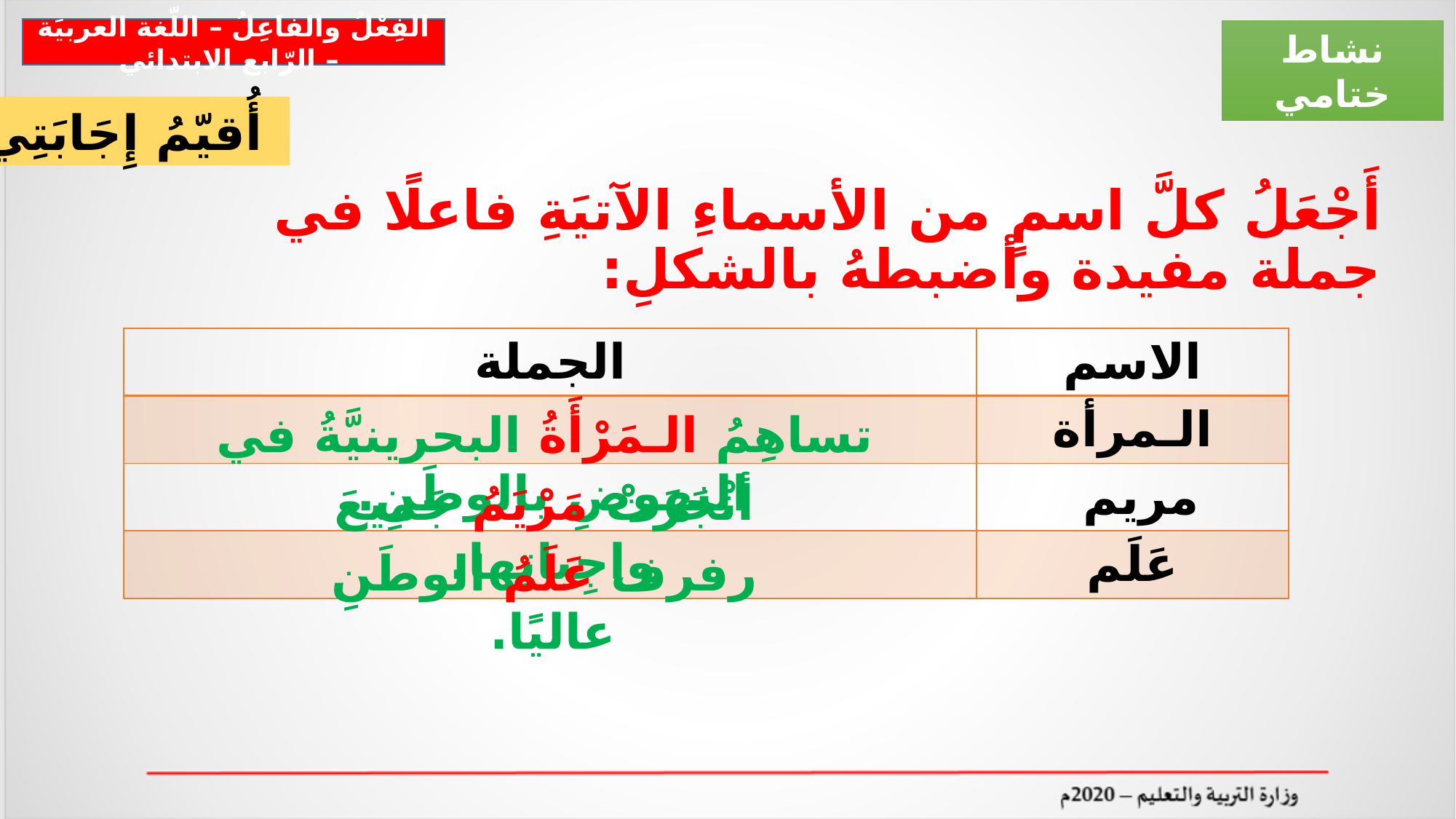

الفِعْلُ والفاعِلُ – اللّغة العربيَة – الرّابع الابتدائي
نشاط ختامي
أُقيّمُ إِجَابَتِي
# أَجْعَلُ كلَّ اسمٍ من الأسماءِ الآتيَةِ فاعلًا في جملة مفيدة وأضبطهُ بالشكلِ:
| الجملة | الاسم |
| --- | --- |
|  | الـمرأة |
|  | مريم |
|  | عَلَم |
تساهِمُ الـمَرْأَةُ البحرينيَّةُ في النهوضِ بالوطَنِ.
أنْجَزَتْ مَرْيَمُ جَميعَ واجِباتِها.
رفرف عَلَمُ الوطَنِ عاليًا.